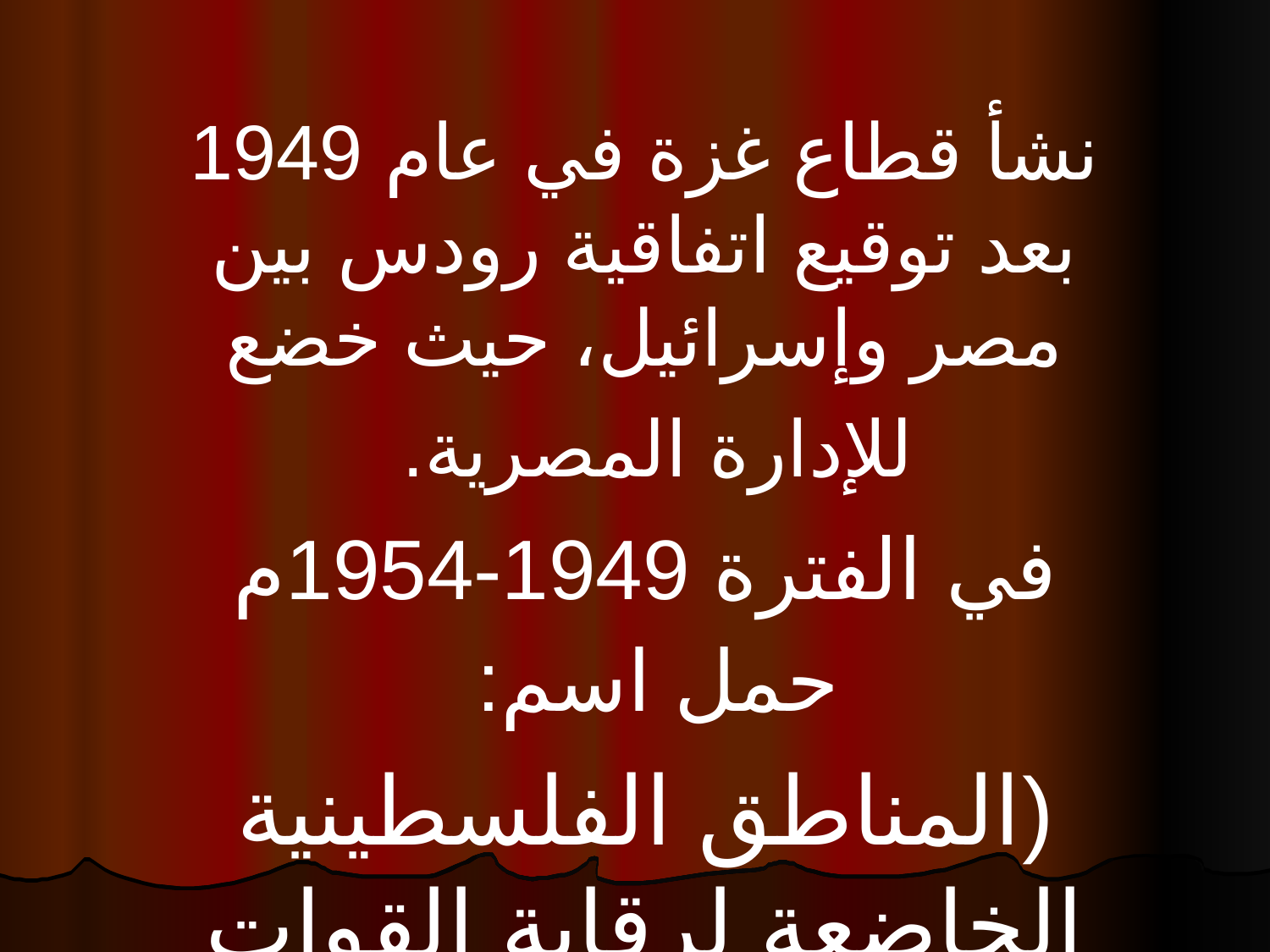

نشأ قطاع غزة في عام 1949 بعد توقيع اتفاقية رودس بين مصر وإسرائيل، حيث خضع للإدارة المصرية.
في الفترة 1949-1954م حمل اسم:
(المناطق الفلسطينية الخاضعة لرقابة القوات المصرية)